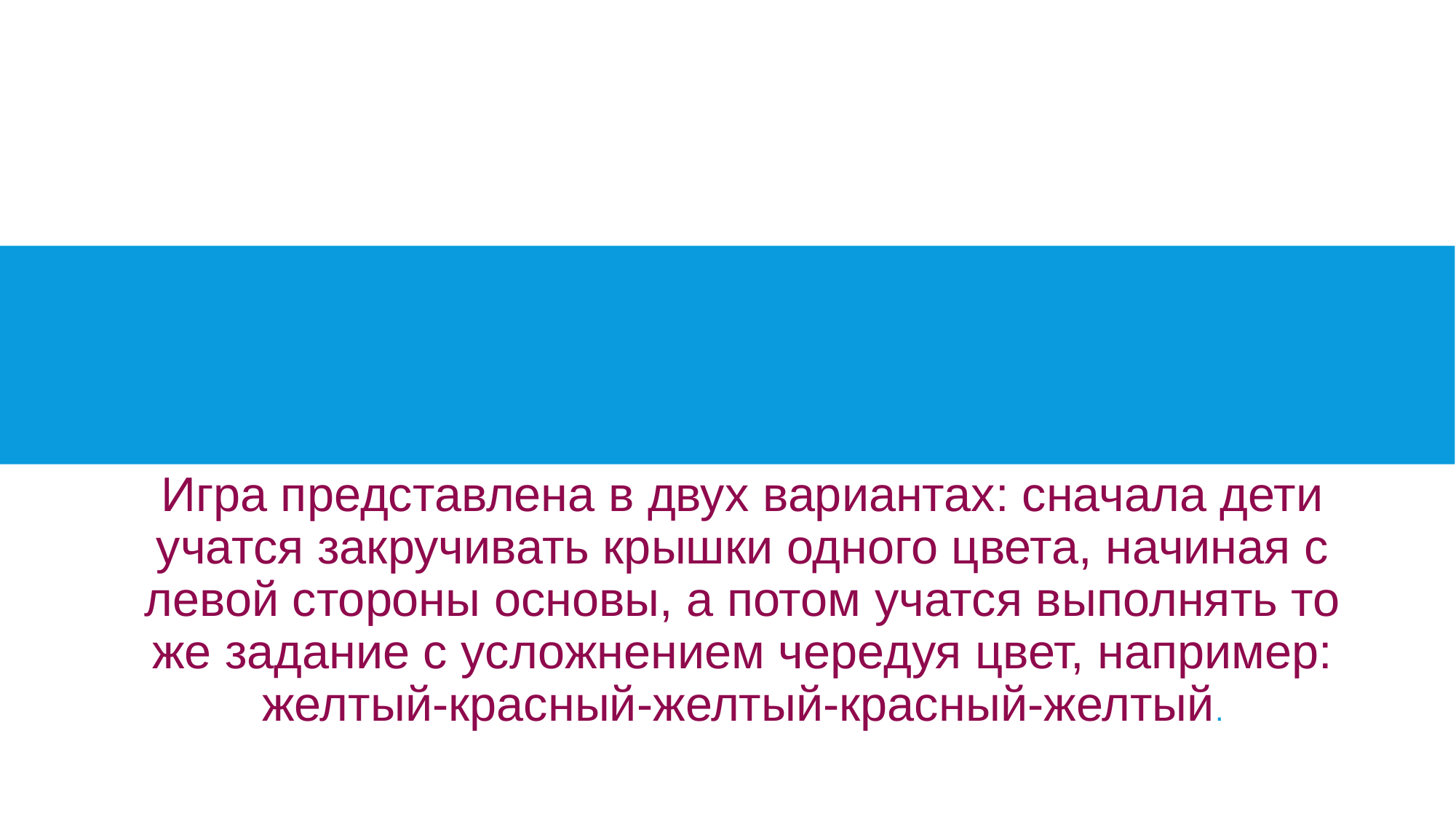

#
Игра представлена в двух вариантах: сначала дети учатся закручивать крышки одного цвета, начиная с левой стороны основы, а потом учатся выполнять то же задание с усложнением чередуя цвет, например: желтый-красный-желтый-красный-желтый.